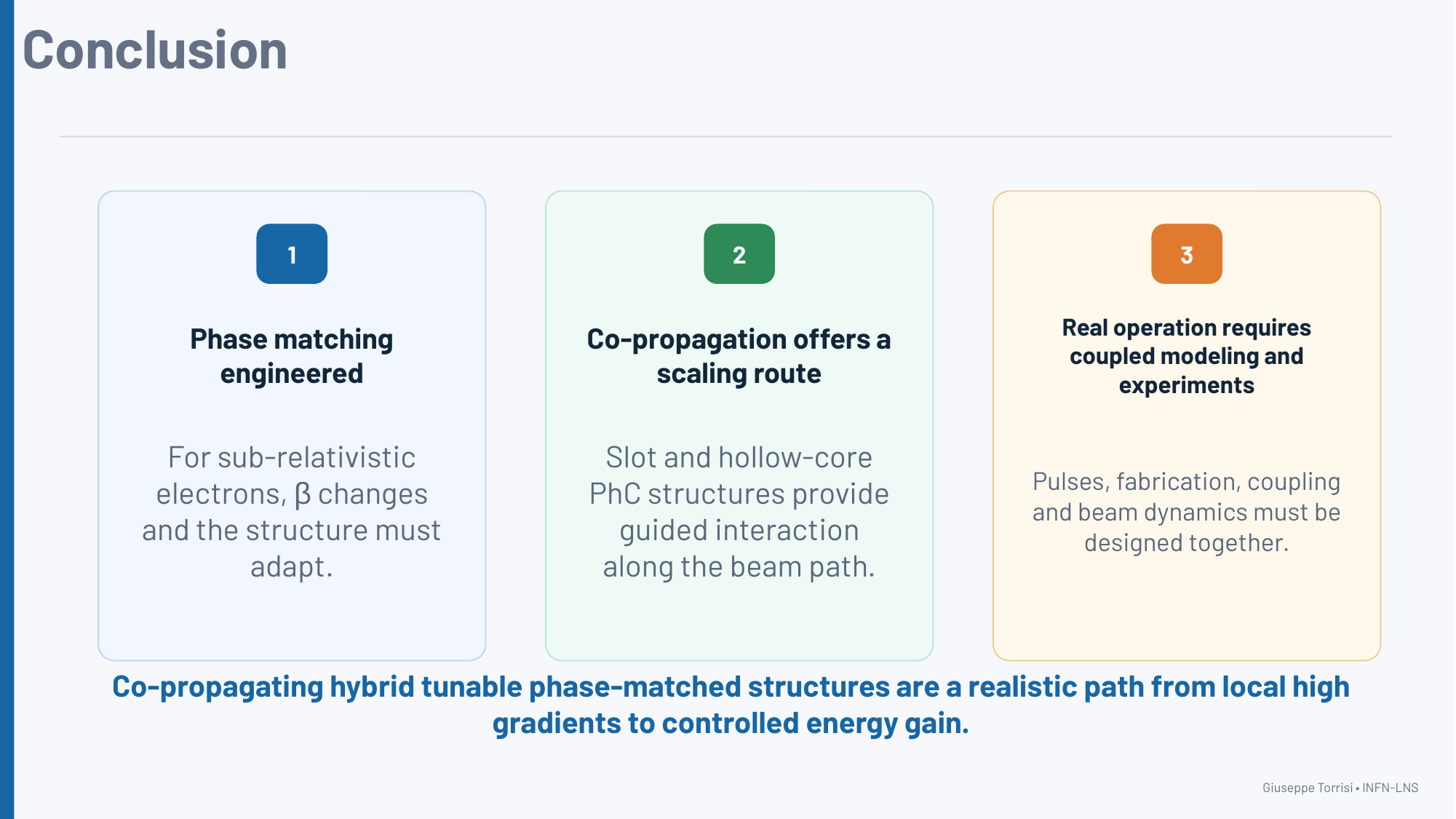

Conclusion

1
2
3
Phase matching engineered
Co-propagation offers a scaling route
Real operation requires coupled modeling and experiments
For sub-relativistic electrons, β changes and the structure must adapt.
Slot and hollow-core PhC structures provide guided interaction along the beam path.
Pulses, fabrication, coupling and beam dynamics must be designed together.
Co-propagating hybrid tunable phase-matched structures are a realistic path from local high gradients to controlled energy gain.
Giuseppe Torrisi • INFN-LNS